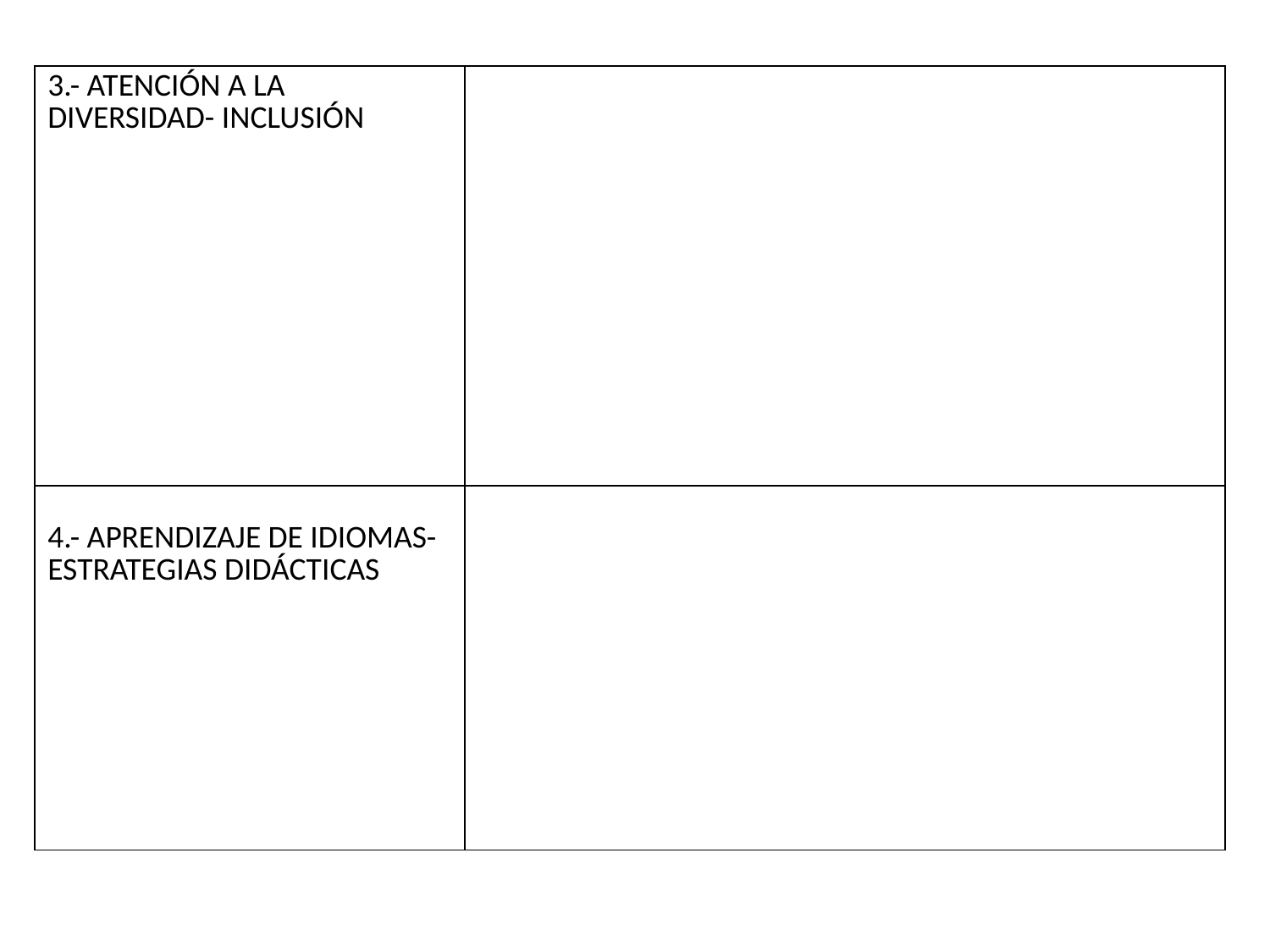

| 3.- ATENCIÓN A LA DIVERSIDAD- INCLUSIÓN |  |
| --- | --- |
| 4.- APRENDIZAJE DE IDIOMAS-ESTRATEGIAS DIDÁCTICAS |  |